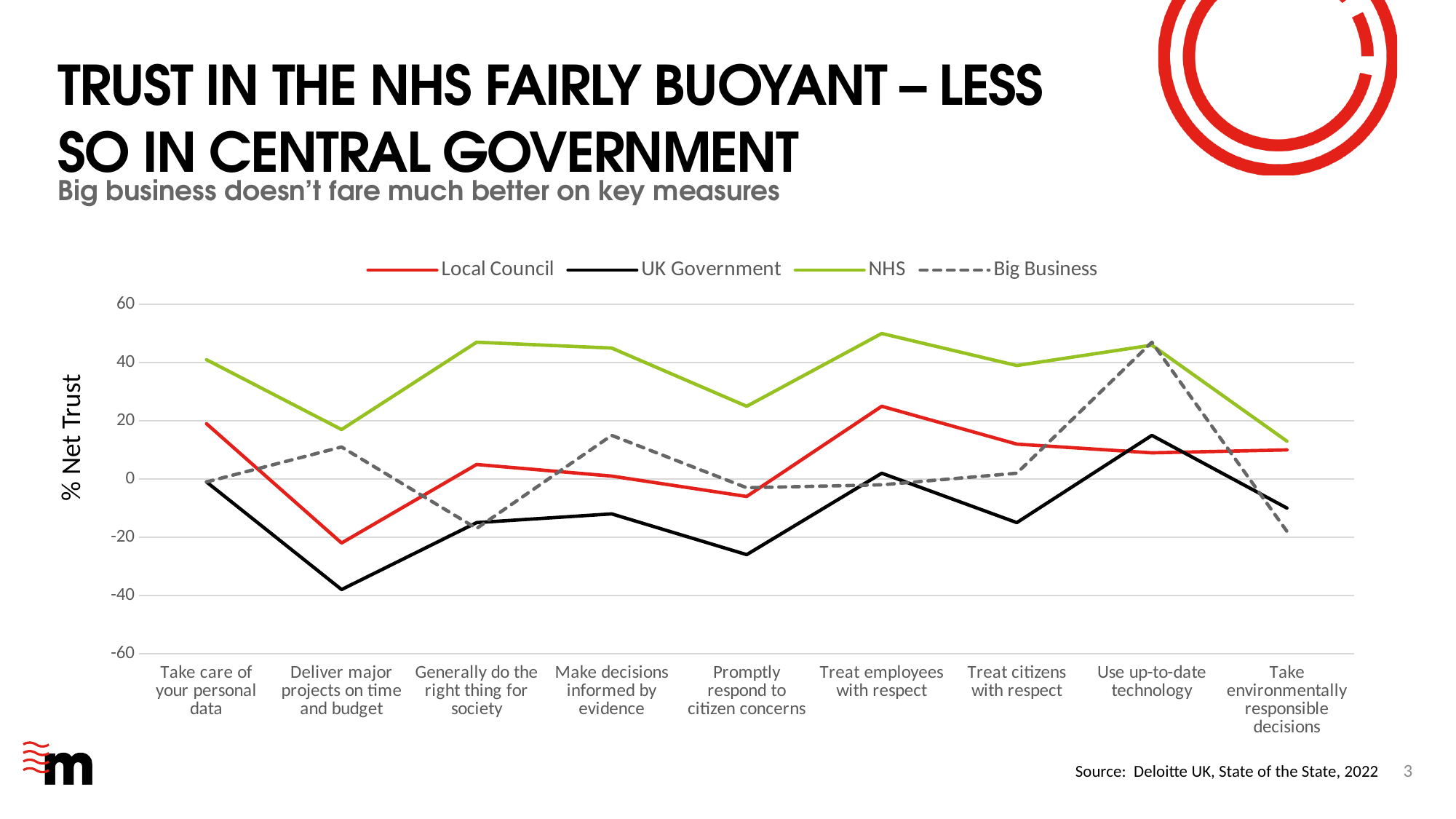

# Trust in THE NHS fairly buoyant – less so in central government
Big business doesn’t fare much better on key measures

### Chart

| Category | Local Council | UK Government | NHS | Big Business |
|---|---|---|---|---|
| Take care of your personal data | 19.0 | -1.0 | 41.0 | -1.0 |
| Deliver major projects on time and budget | -22.0 | -38.0 | 17.0 | 11.0 |
| Generally do the right thing for society | 5.0 | -15.0 | 47.0 | -17.0 |
| Make decisions informed by evidence | 1.0 | -12.0 | 45.0 | 15.0 |
| Promptly respond to citizen concerns | -6.0 | -26.0 | 25.0 | -3.0 |
| Treat employees with respect | 25.0 | 2.0 | 50.0 | -2.0 |
| Treat citizens with respect | 12.0 | -15.0 | 39.0 | 2.0 |
| Use up-to-date technology | 9.0 | 15.0 | 46.0 | 47.0 |
| Take environmentally responsible decisions | 10.0 | -10.0 | 13.0 | -18.0 |
% Net Trust
3
Source:  Deloitte UK, State of the State, 2022